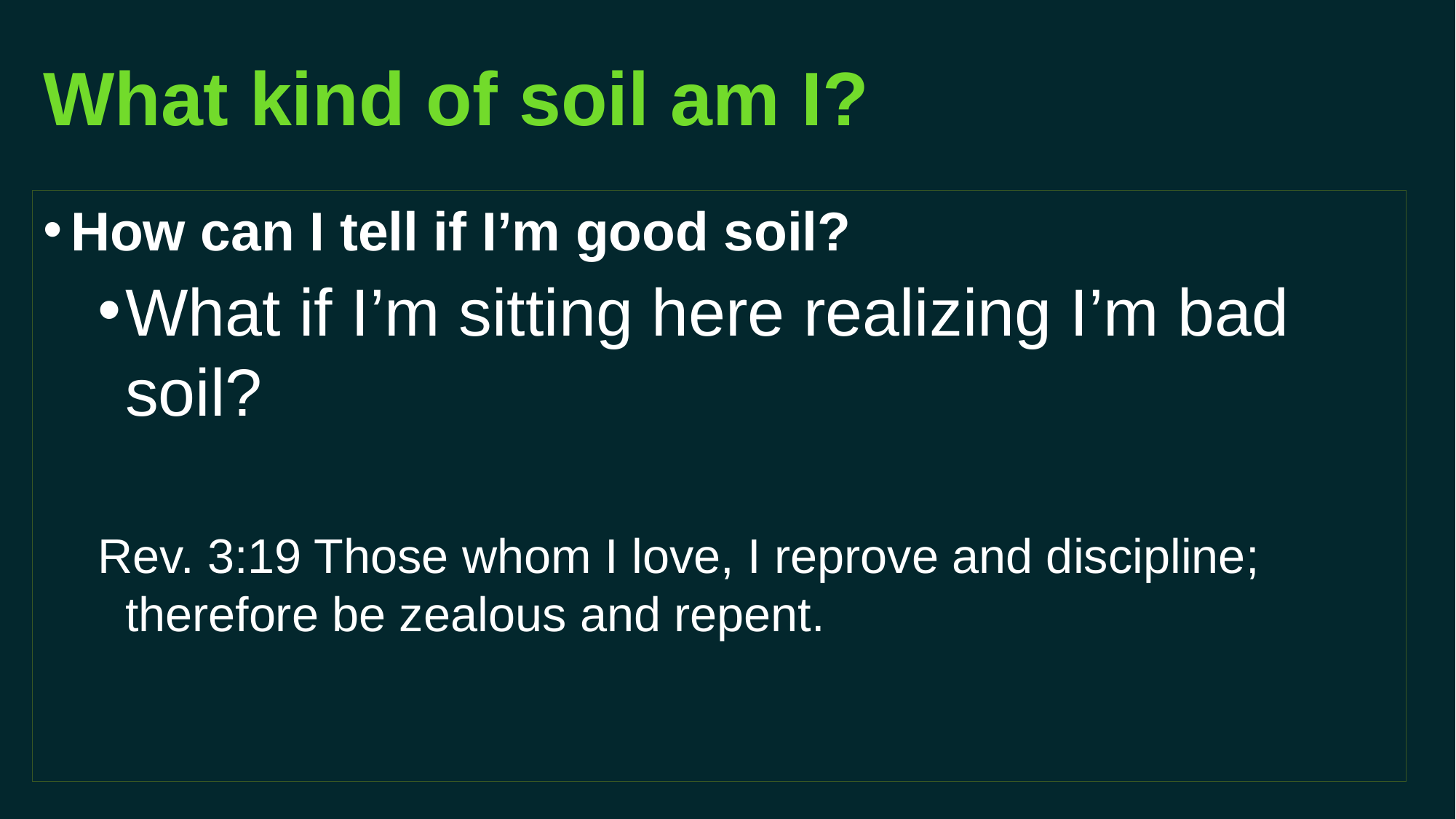

# What kind of soil am I?
How can I tell if I’m good soil?
What if I’m sitting here realizing I’m bad soil?

Rev. 3:19 Those whom I love, I reprove and discipline; therefore be zealous and repent.